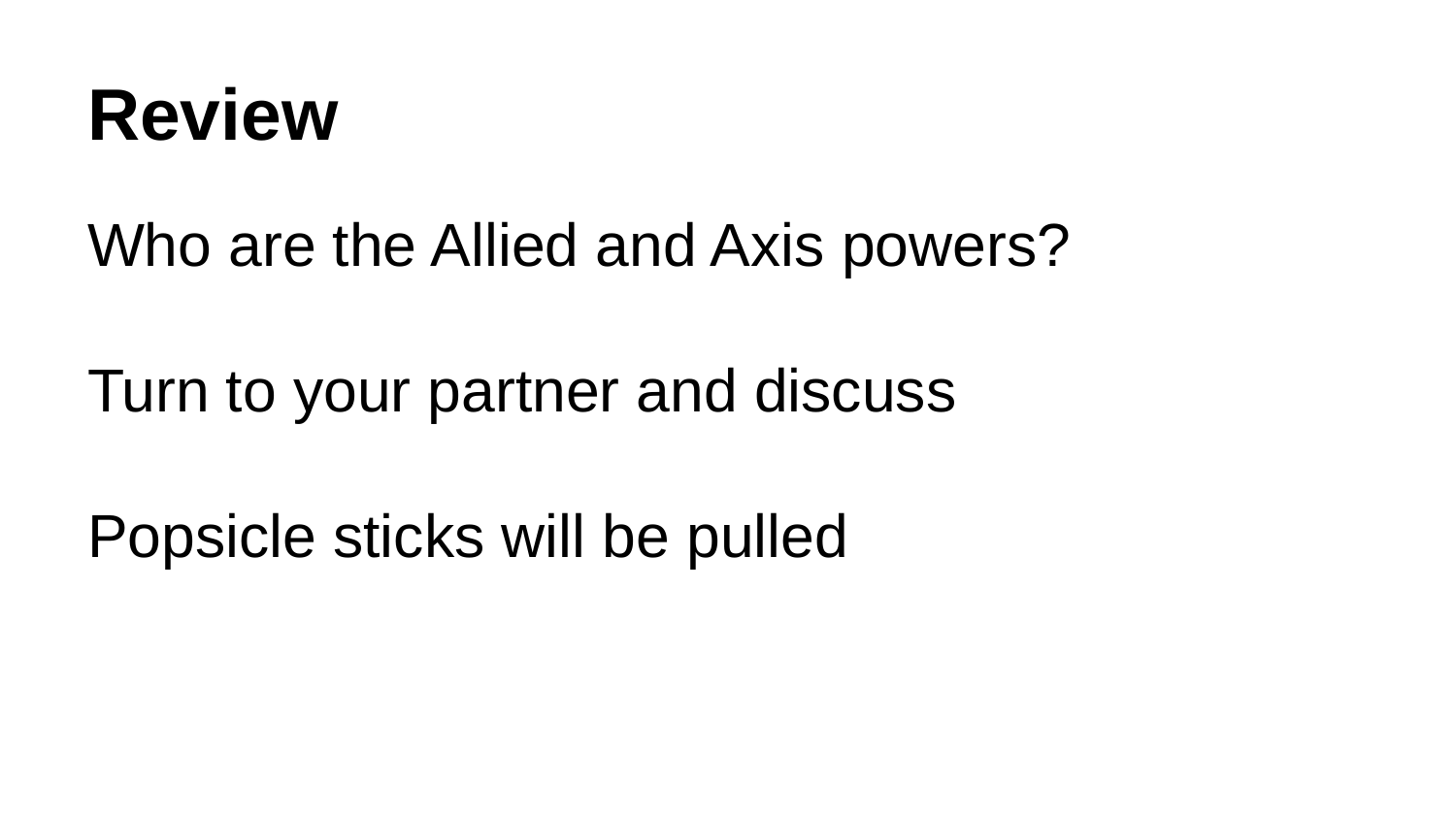

# Review
Who are the Allied and Axis powers?

Turn to your partner and discuss

Popsicle sticks will be pulled